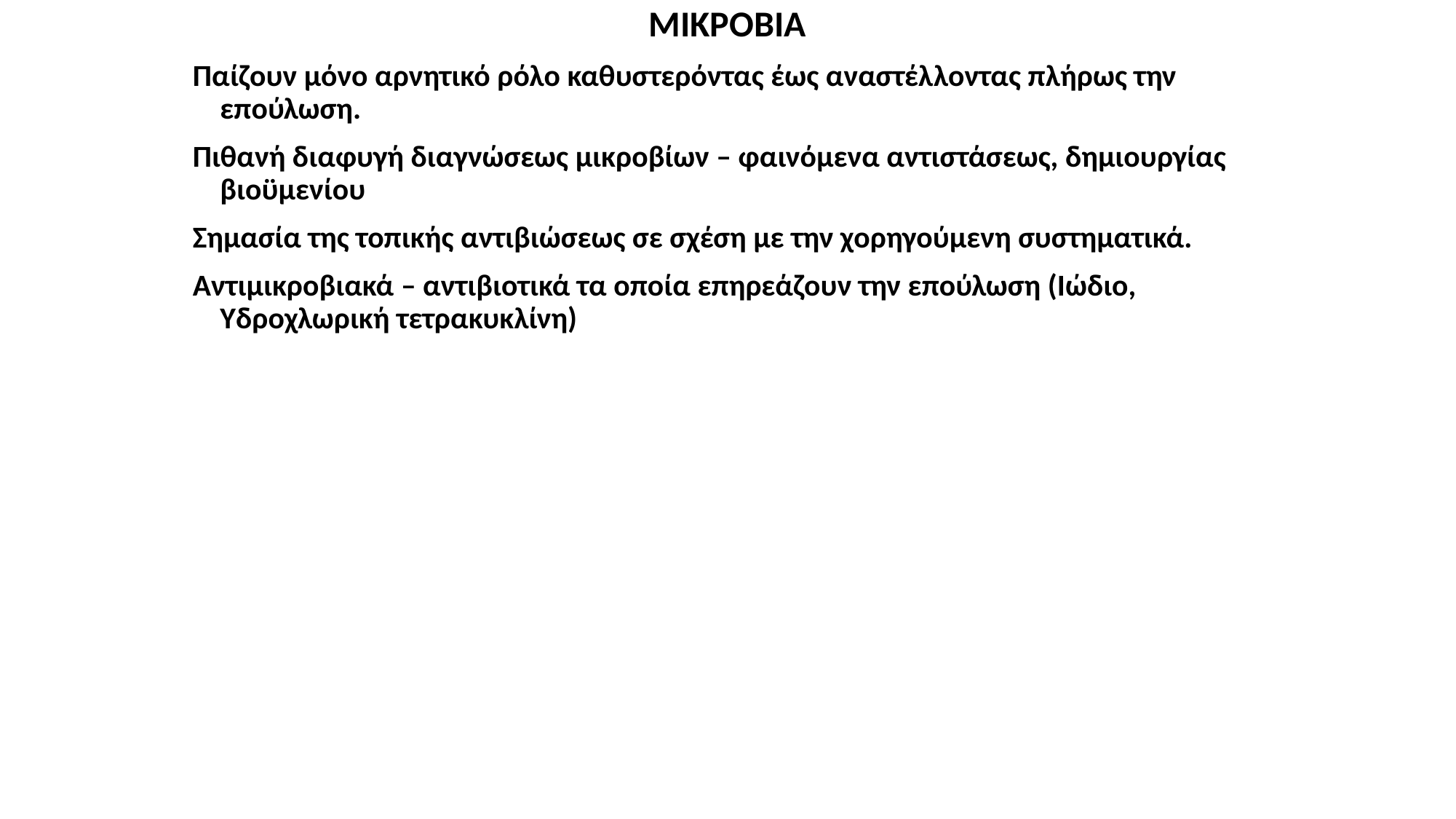

ΜΙΚΡΟΒΙΑ
Παίζουν μόνο αρνητικό ρόλο καθυστερόντας έως αναστέλλοντας πλήρως την επούλωση.
Πιθανή διαφυγή διαγνώσεως μικροβίων – φαινόμενα αντιστάσεως, δημιουργίας βιοϋμενίου
Σημασία της τοπικής αντιβιώσεως σε σχέση με την χορηγούμενη συστηματικά.
Αντιμικροβιακά – αντιβιοτικά τα οποία επηρεάζουν την επούλωση (Ιώδιο, Υδροχλωρική τετρακυκλίνη)